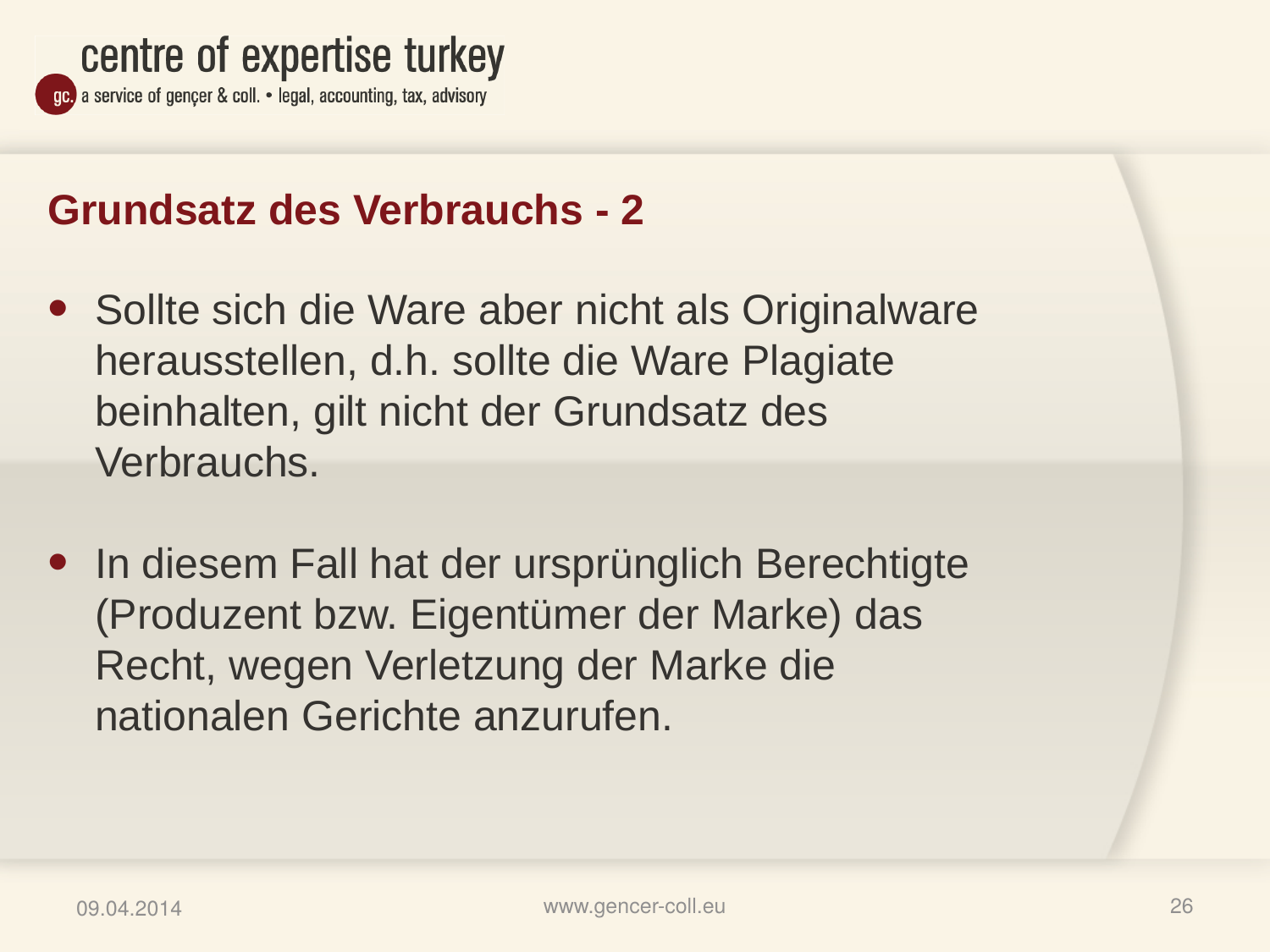

# Grundsatz des Verbrauchs - 2
Sollte sich die Ware aber nicht als Originalware herausstellen, d.h. sollte die Ware Plagiate beinhalten, gilt nicht der Grundsatz des Verbrauchs.

In diesem Fall hat der ursprünglich Berechtigte (Produzent bzw. Eigentümer der Marke) das Recht, wegen Verletzung der Marke die nationalen Gerichte anzurufen.
09.04.2014
www.gencer-coll.eu
26